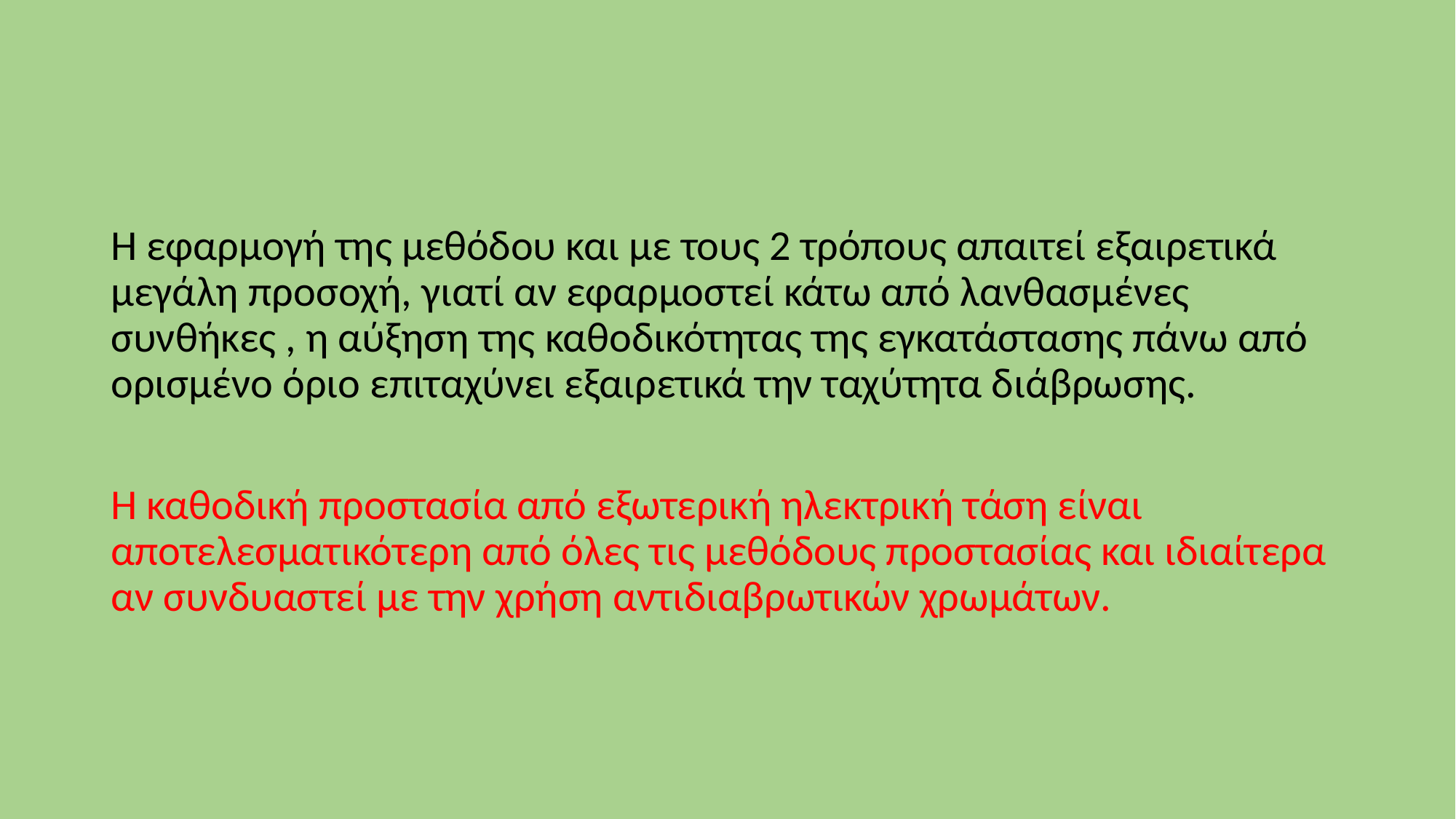

Η εφαρμογή της μεθόδου και με τους 2 τρόπους απαιτεί εξαιρετικά μεγάλη προσοχή, γιατί αν εφαρμοστεί κάτω από λανθασμένες συνθήκες , η αύξηση της καθοδικότητας της εγκατάστασης πάνω από ορισμένο όριο επιταχύνει εξαιρετικά την ταχύτητα διάβρωσης.

Η καθοδική προστασία από εξωτερική ηλεκτρική τάση είναι αποτελεσματικότερη από όλες τις μεθόδους προστασίας και ιδιαίτερα αν συνδυαστεί με την χρήση αντιδιαβρωτικών χρωμάτων.